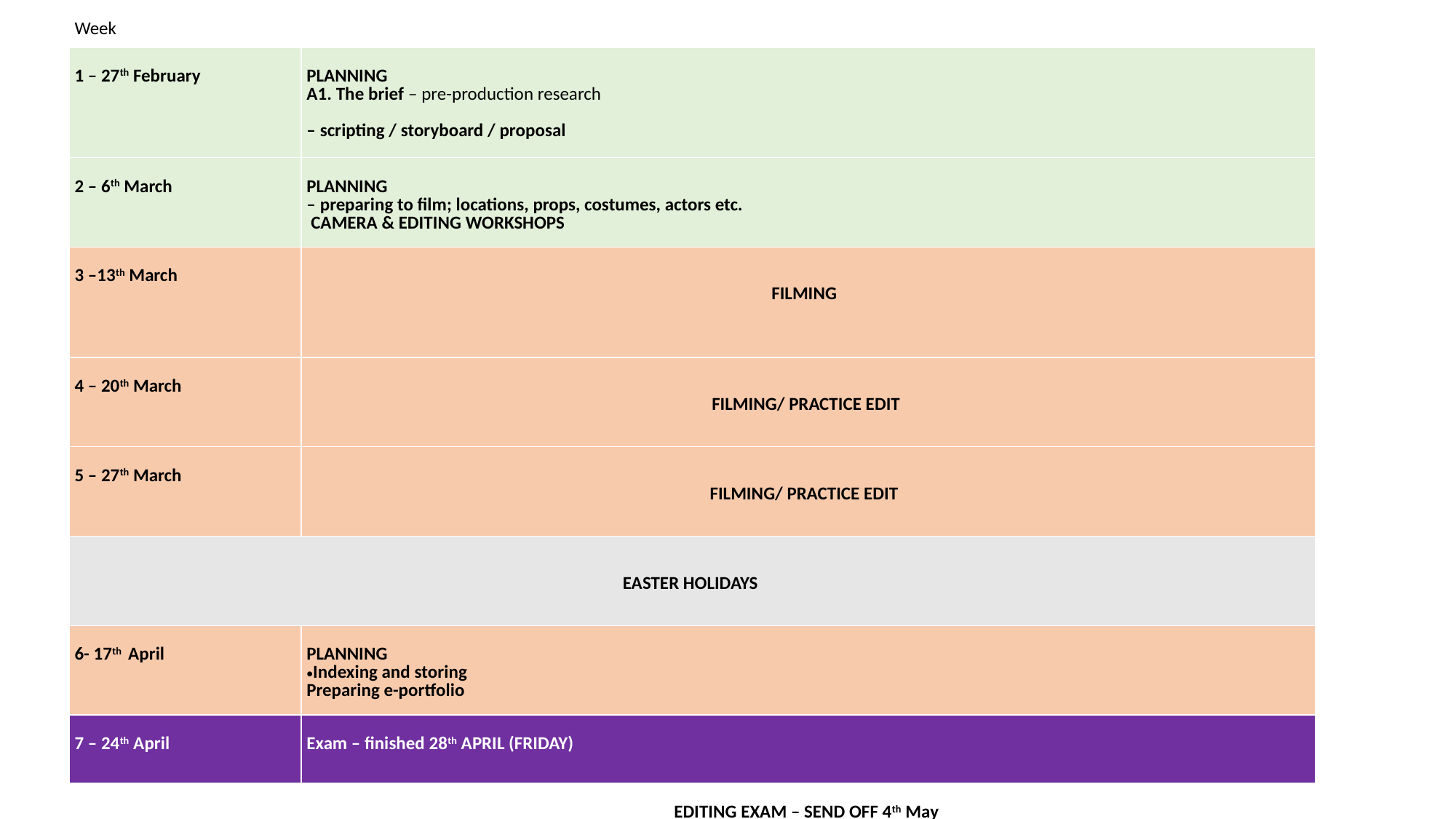

| Week |  |
| --- | --- |
| 1 – 27th February | PLANNING   A1. The brief – pre-production research    – scripting / storyboard / proposal |
| 2 – 6th March | PLANNING   – preparing to film; locations, props, costumes, actors etc.   CAMERA & EDITING WORKSHOPS |
| 3 –13th March | FILMING |
| 4 – 20th March | FILMING/ PRACTICE EDIT |
| 5 – 27th March | FILMING/ PRACTICE EDIT |
| EASTER HOLIDAYS |  |
| 6- 17th  April | PLANNING  Indexing and storing  Preparing e-portfolio |
| 7 – 24th April | Exam – finished 28th APRIL (FRIDAY) |
|  | EDITING EXAM – SEND OFF 4th May |